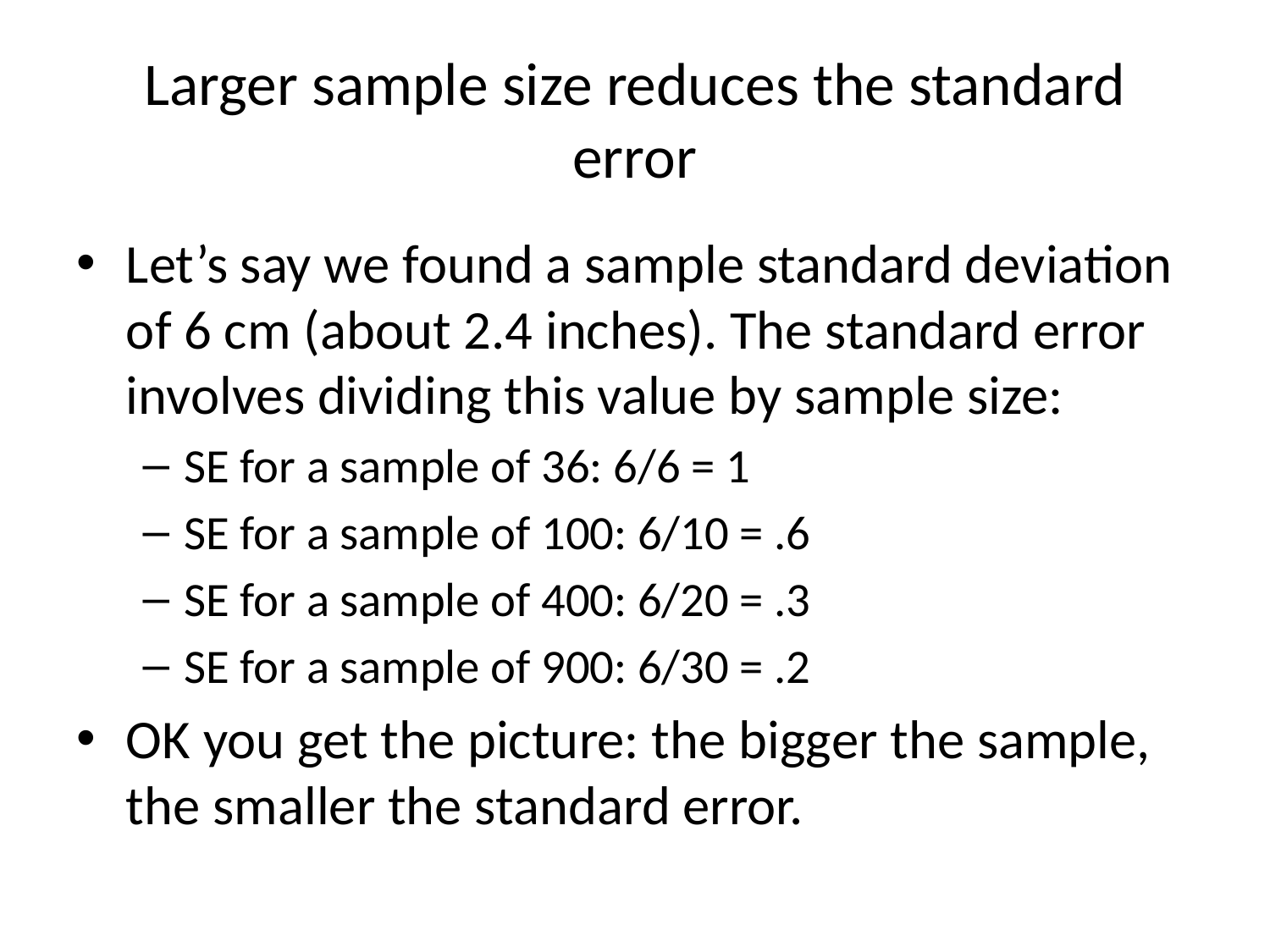

# Larger sample size reduces the standard error
Let’s say we found a sample standard deviation of 6 cm (about 2.4 inches). The standard error involves dividing this value by sample size:
SE for a sample of 36: 6/6 = 1
SE for a sample of 100: 6/10 = .6
SE for a sample of 400: 6/20 = .3
SE for a sample of 900: 6/30 = .2
OK you get the picture: the bigger the sample, the smaller the standard error.